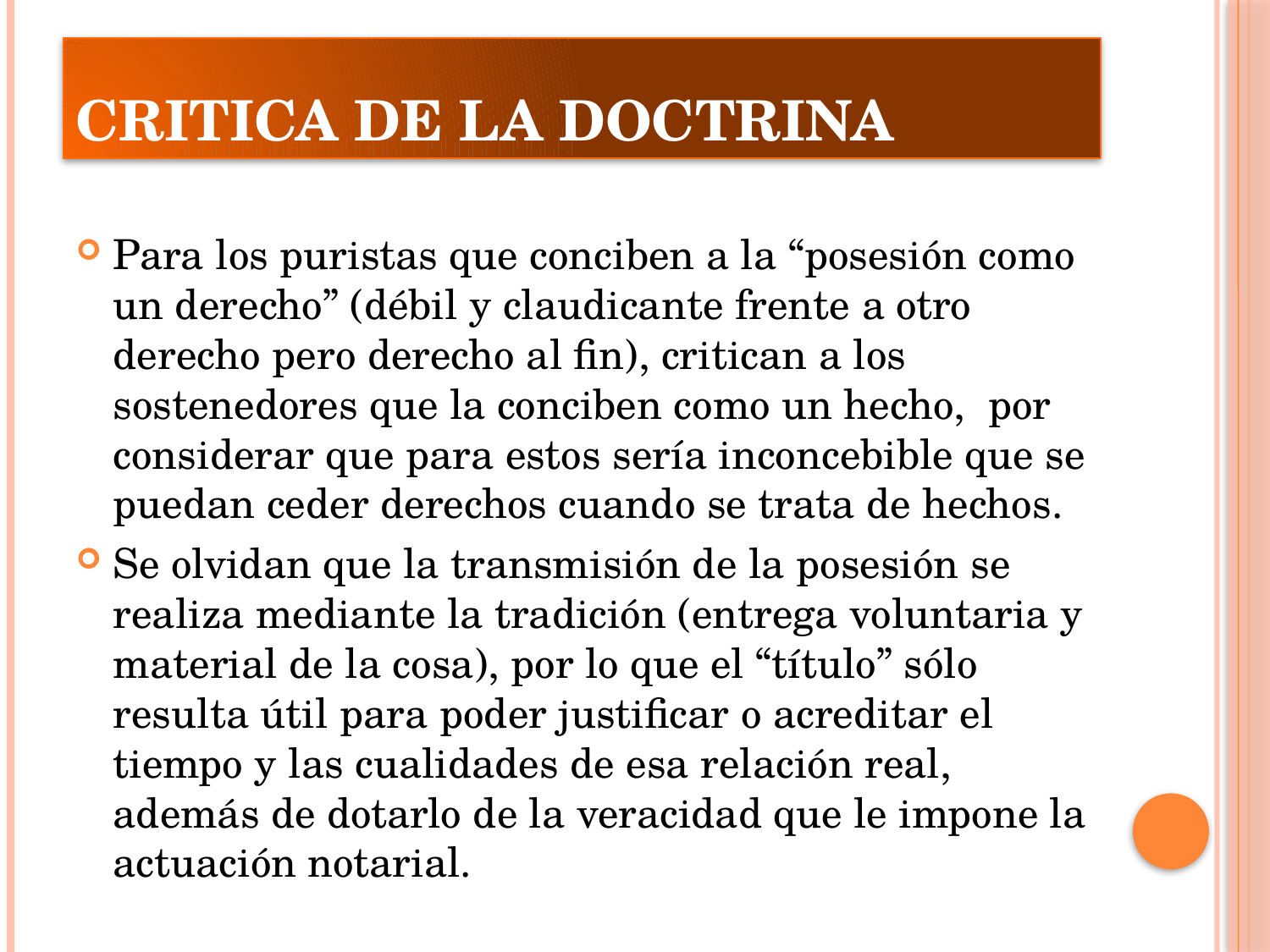

# Critica de la doctrina
Para los puristas que conciben a la “posesión como un derecho” (débil y claudicante frente a otro derecho pero derecho al fin), critican a los sostenedores que la conciben como un hecho,  por considerar que para estos sería inconcebible que se puedan ceder derechos cuando se trata de hechos.
Se olvidan que la transmisión de la posesión se realiza mediante la tradición (entrega voluntaria y material de la cosa), por lo que el “título” sólo resulta útil para poder justificar o acreditar el tiempo y las cualidades de esa relación real, además de dotarlo de la veracidad que le impone la actuación notarial.